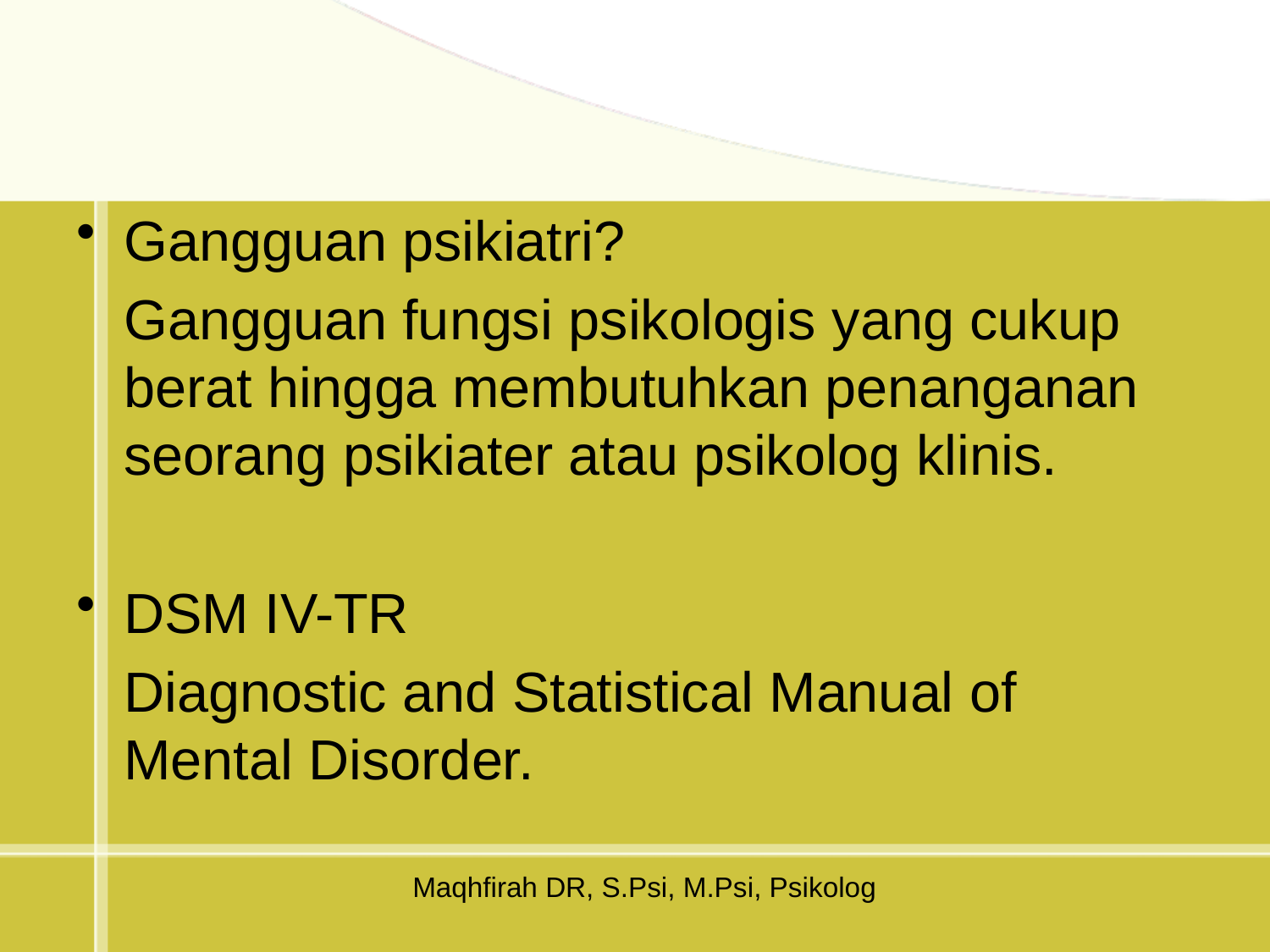

#
Gangguan psikiatri?
	Gangguan fungsi psikologis yang cukup berat hingga membutuhkan penanganan seorang psikiater atau psikolog klinis.

DSM IV-TR
	Diagnostic and Statistical Manual of Mental Disorder.

Maqhfirah DR, S.Psi, M.Psi, Psikolog